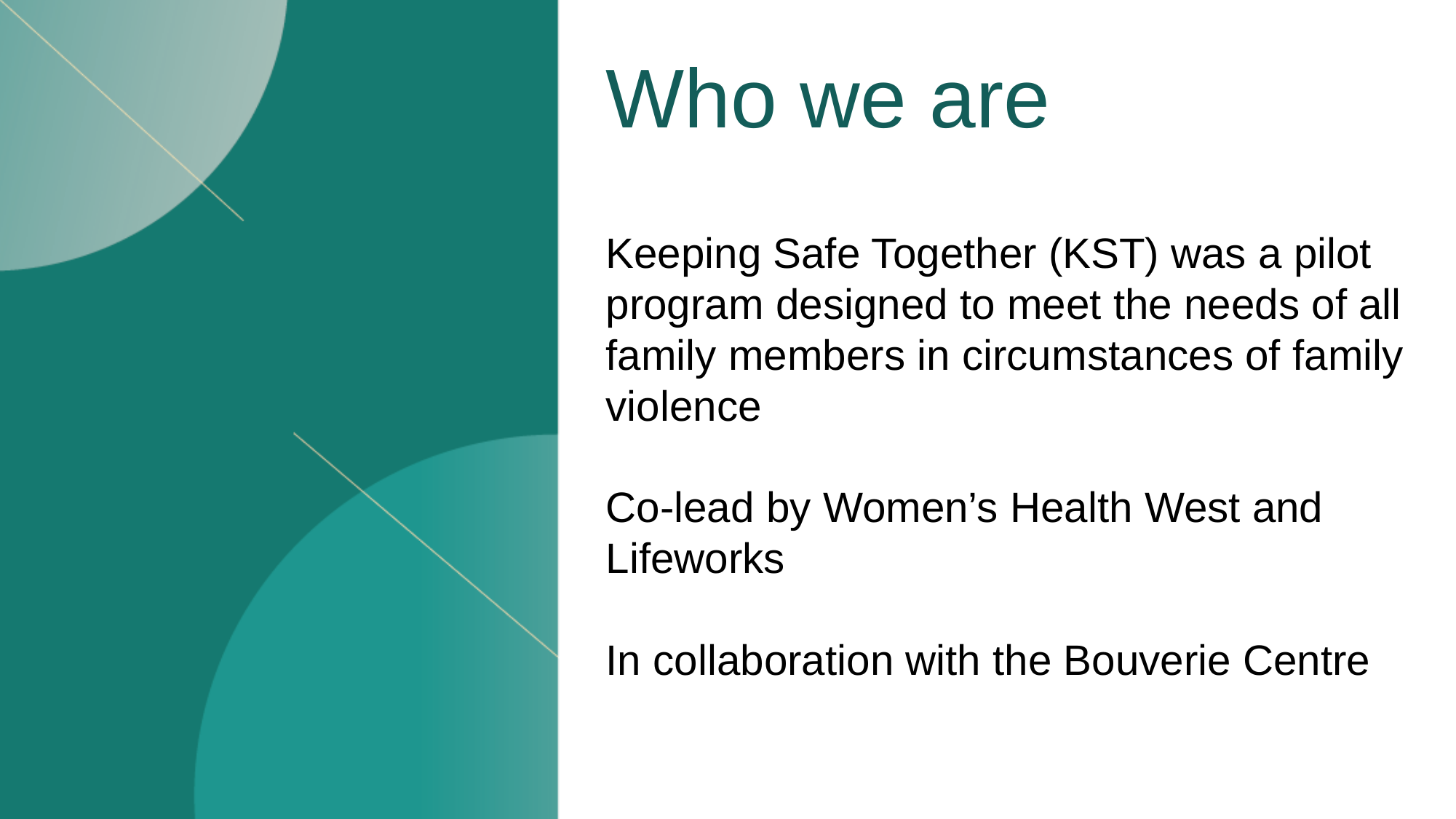

# Who we are
Keeping Safe Together (KST) was a pilot program designed to meet the needs of all family members in circumstances of family violence

Co-lead by Women’s Health West and Lifeworks

In collaboration with the Bouverie Centre